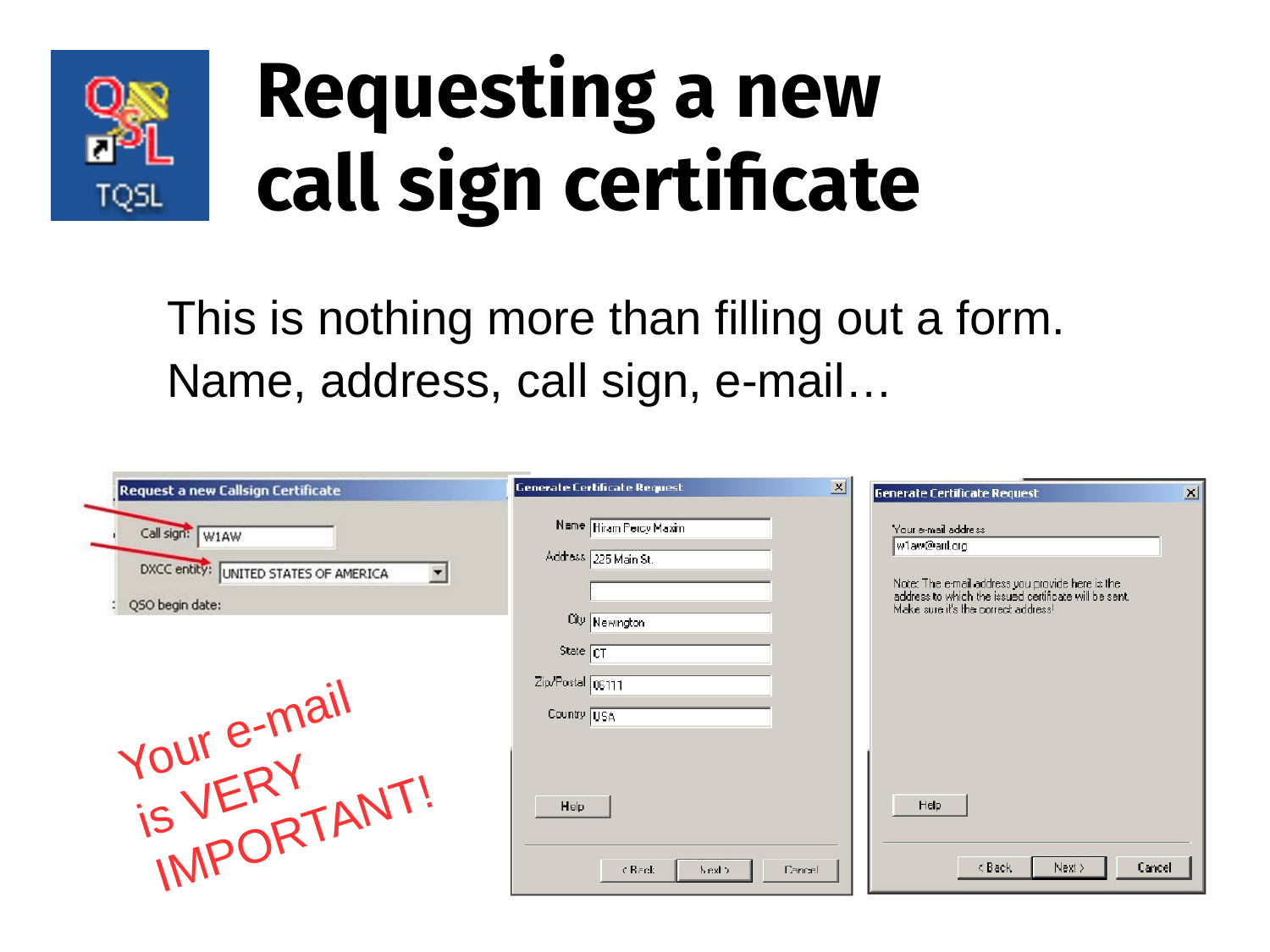

Requesting a new
call sign certificate

This is nothing more than filling out a form.  Name, address, call sign, e-mail…

Your e-mail
is VERY IMPORTANT!